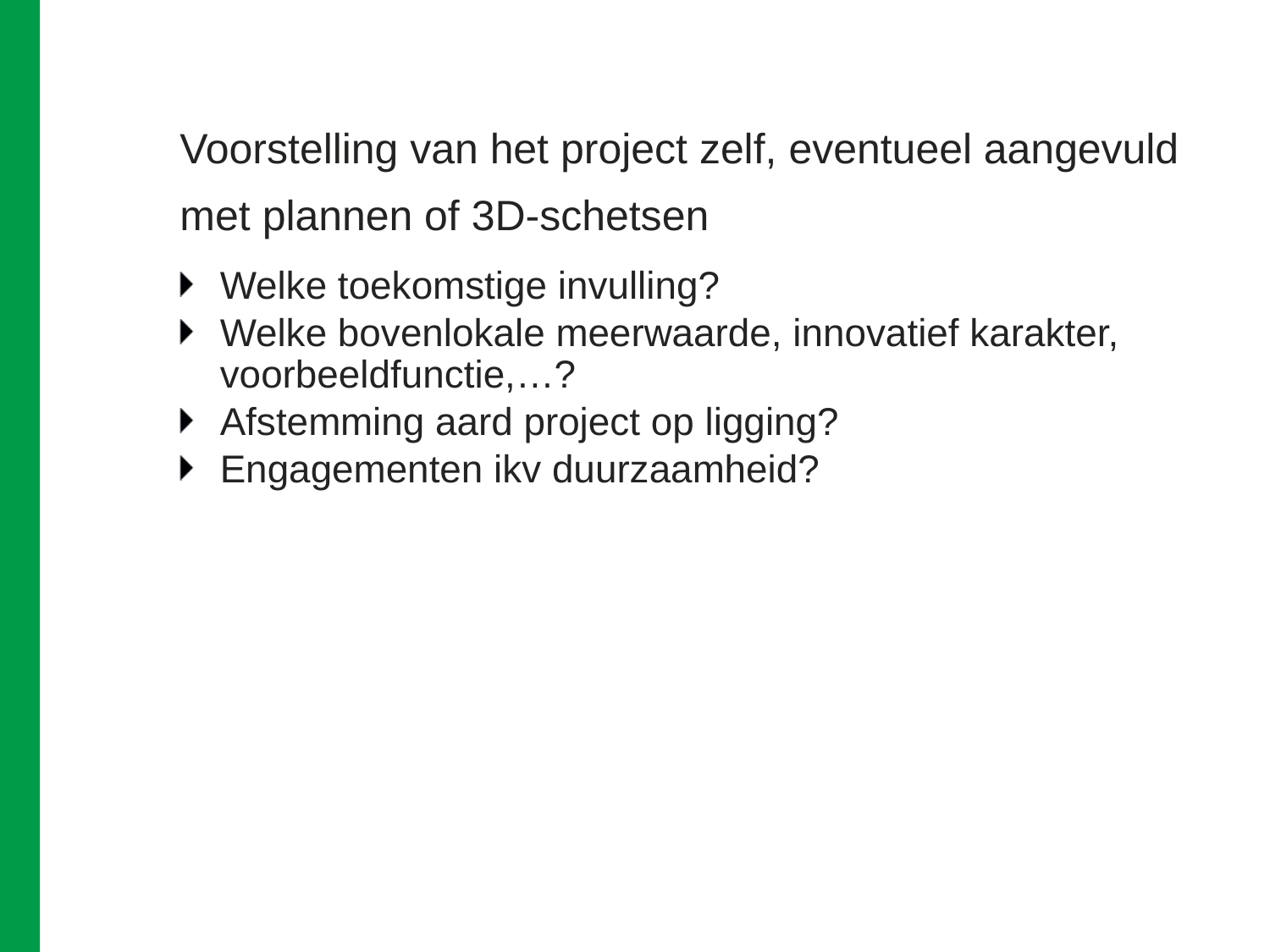

# Voorstelling van het project zelf, eventueel aangevuld met plannen of 3D-schetsen
Welke toekomstige invulling?
Welke bovenlokale meerwaarde, innovatief karakter, voorbeeldfunctie,…?
Afstemming aard project op ligging?
Engagementen ikv duurzaamheid?